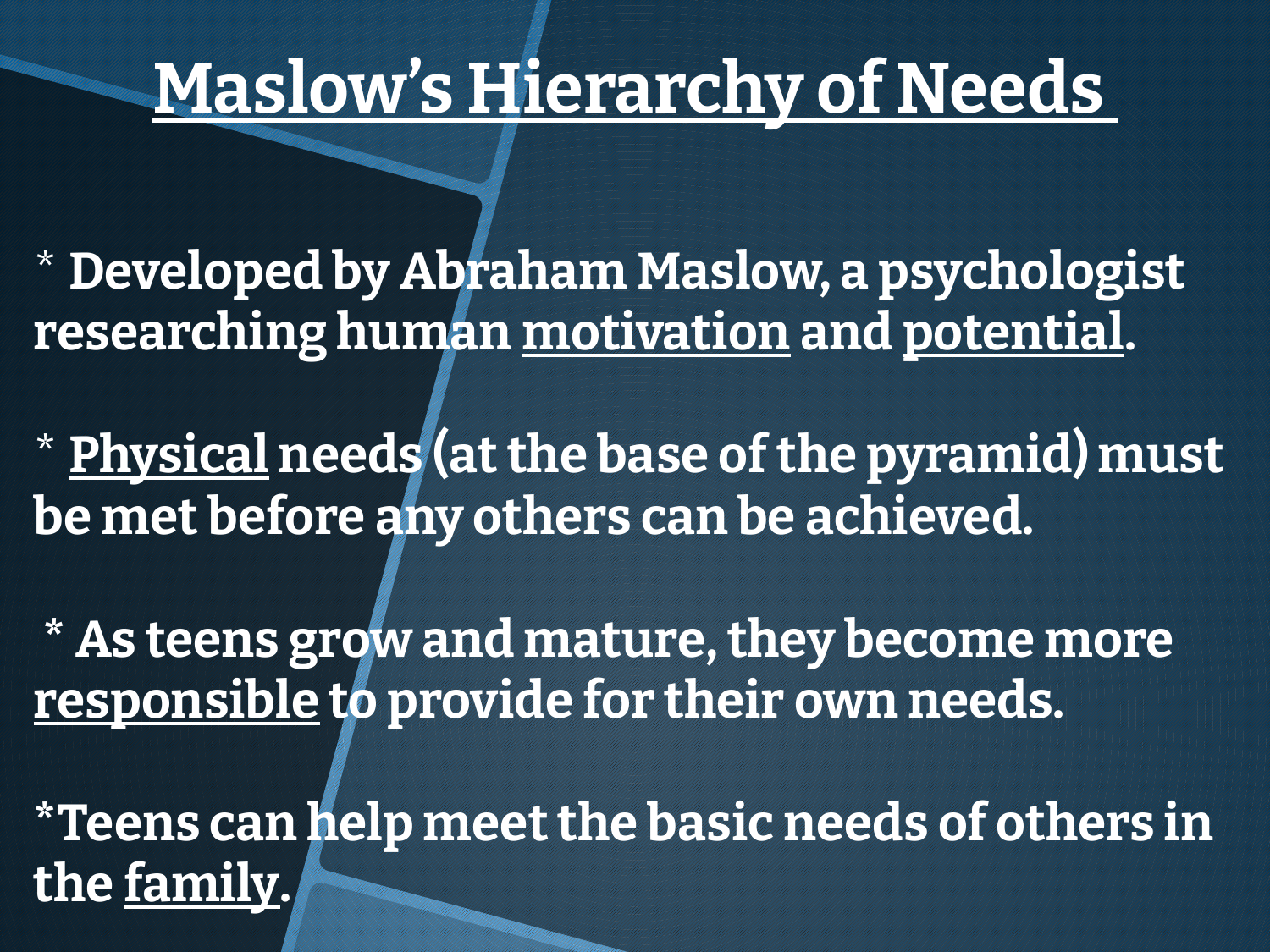

Maslow’s Hierarchy of Needs
# * Developed by Abraham Maslow, a psychologist researching human motivation and potential. * Physical needs (at the base of the pyramid) must be met before any others can be achieved. * As teens grow and mature, they become more responsible to provide for their own needs. *Teens can help meet the basic needs of others in the family.